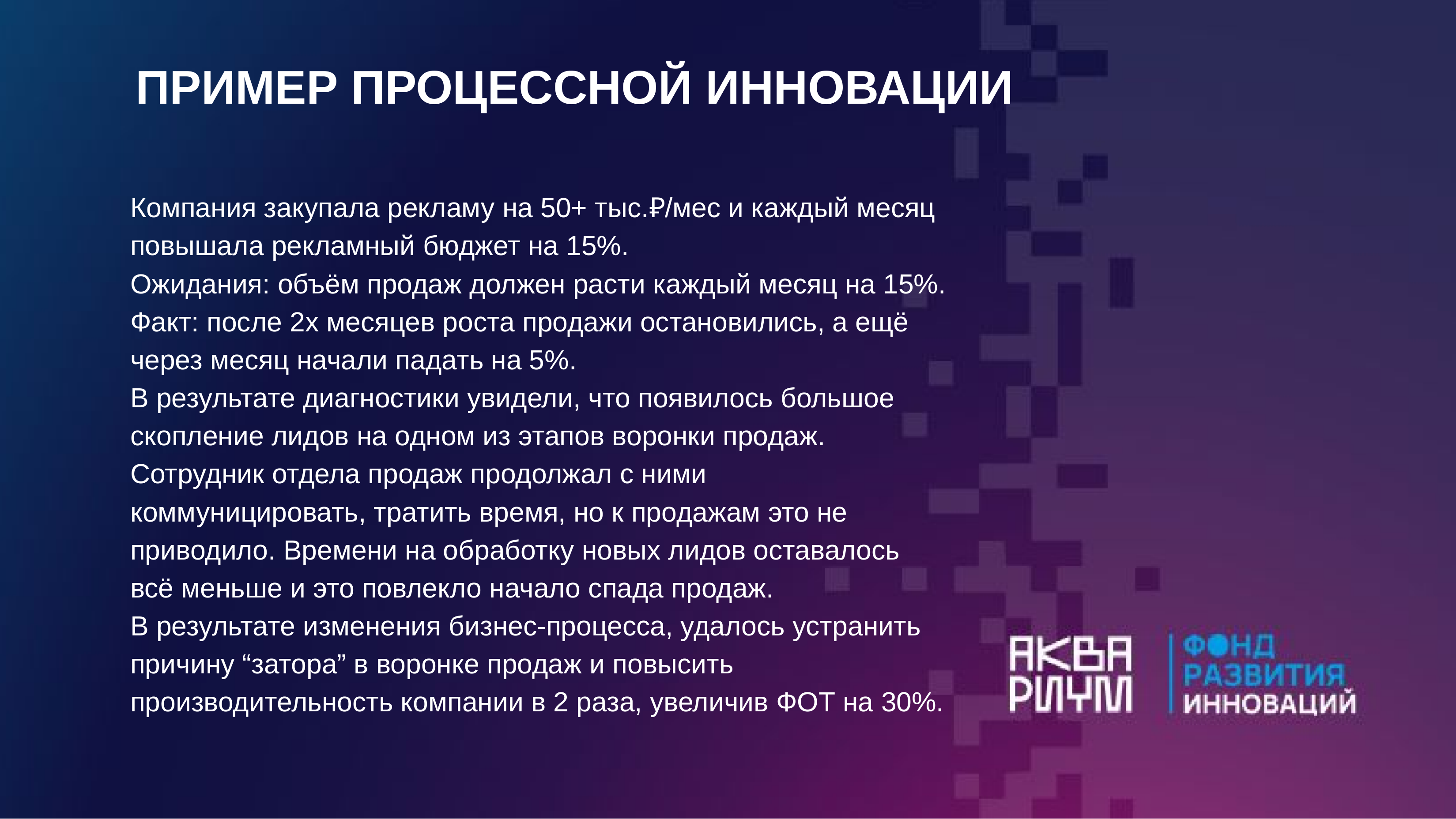

ПРИМЕР ПРОЦЕССНОЙ ИННОВАЦИИ
Компания закупала рекламу на 50+ тыс.₽/мес и каждый месяц повышала рекламный бюджет на 15%.
Ожидания: объём продаж должен расти каждый месяц на 15%.
Факт: после 2х месяцев роста продажи остановились, а ещё через месяц начали падать на 5%.
В результате диагностики увидели, что появилось большое скопление лидов на одном из этапов воронки продаж. Сотрудник отдела продаж продолжал с ними коммуницировать, тратить время, но к продажам это не приводило. Времени на обработку новых лидов оставалось всё меньше и это повлекло начало спада продаж.
В результате изменения бизнес-процесса, удалось устранить причину “затора” в воронке продаж и повысить производительность компании в 2 раза, увеличив ФОТ на 30%.